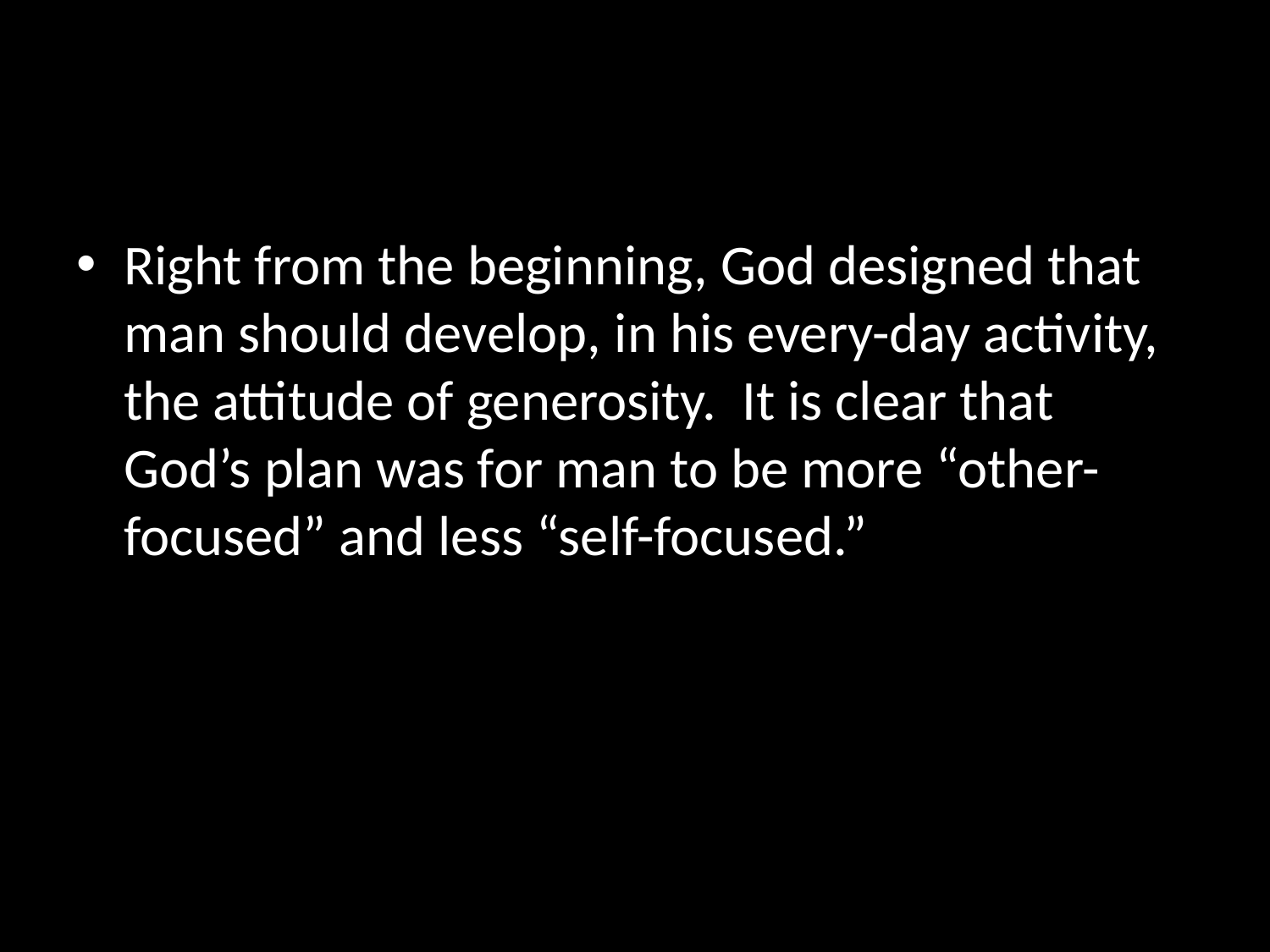

#
Right from the beginning, God designed that man should develop, in his every-day activity, the attitude of generosity.  It is clear that God’s plan was for man to be more “other-focused” and less “self-focused.”